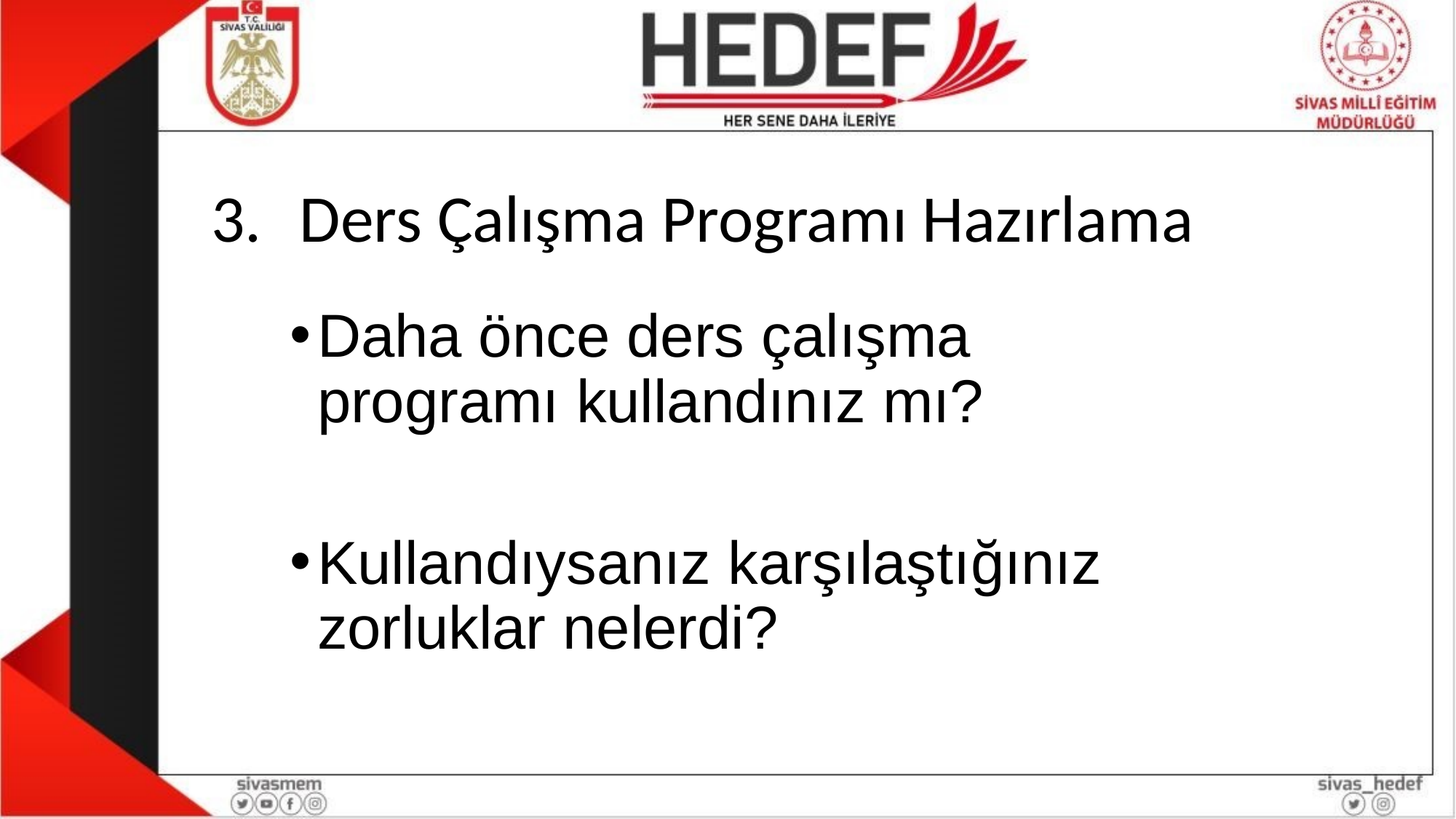

# Ders Çalışma Programı Hazırlama
Daha önce ders çalışma programı kullandınız mı?

Kullandıysanız karşılaştığınız zorluklar nelerdi?